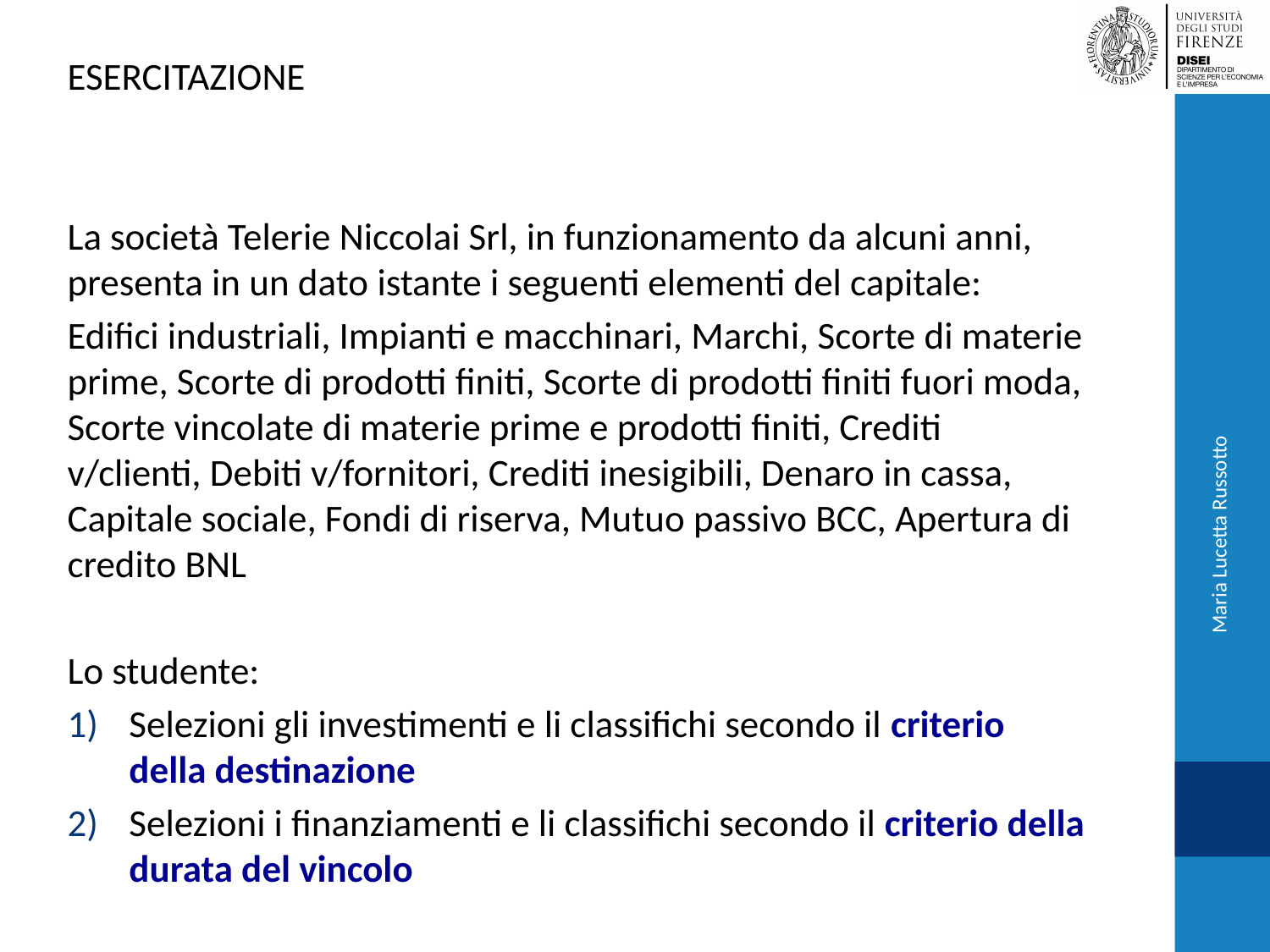

ESERCITAZIONE

La società Telerie Niccolai Srl, in funzionamento da alcuni anni, presenta in un dato istante i seguenti elementi del capitale:
Edifici industriali, Impianti e macchinari, Marchi, Scorte di materie prime, Scorte di prodotti finiti, Scorte di prodotti finiti fuori moda, Scorte vincolate di materie prime e prodotti finiti, Crediti v/clienti, Debiti v/fornitori, Crediti inesigibili, Denaro in cassa, Capitale sociale, Fondi di riserva, Mutuo passivo BCC, Apertura di credito BNL

Lo studente:
Selezioni gli investimenti e li classifichi secondo il criterio della destinazione
Selezioni i finanziamenti e li classifichi secondo il criterio della durata del vincolo

Maria Lucetta Russotto